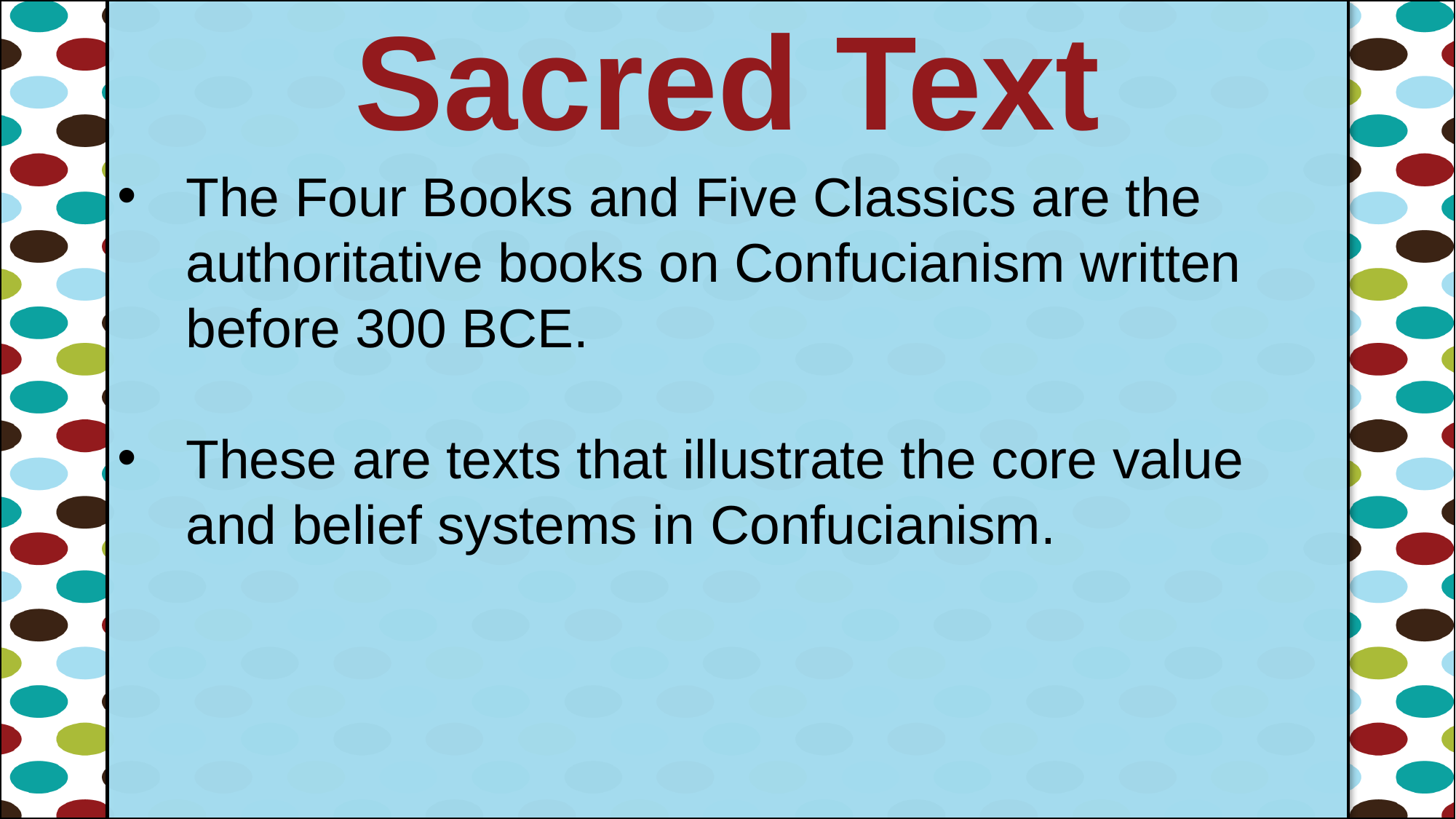

Sacred Text

#
The Four Books and Five Classics are the authoritative books on Confucianism written before 300 BCE.

These are texts that illustrate the core value and belief systems in Confucianism.